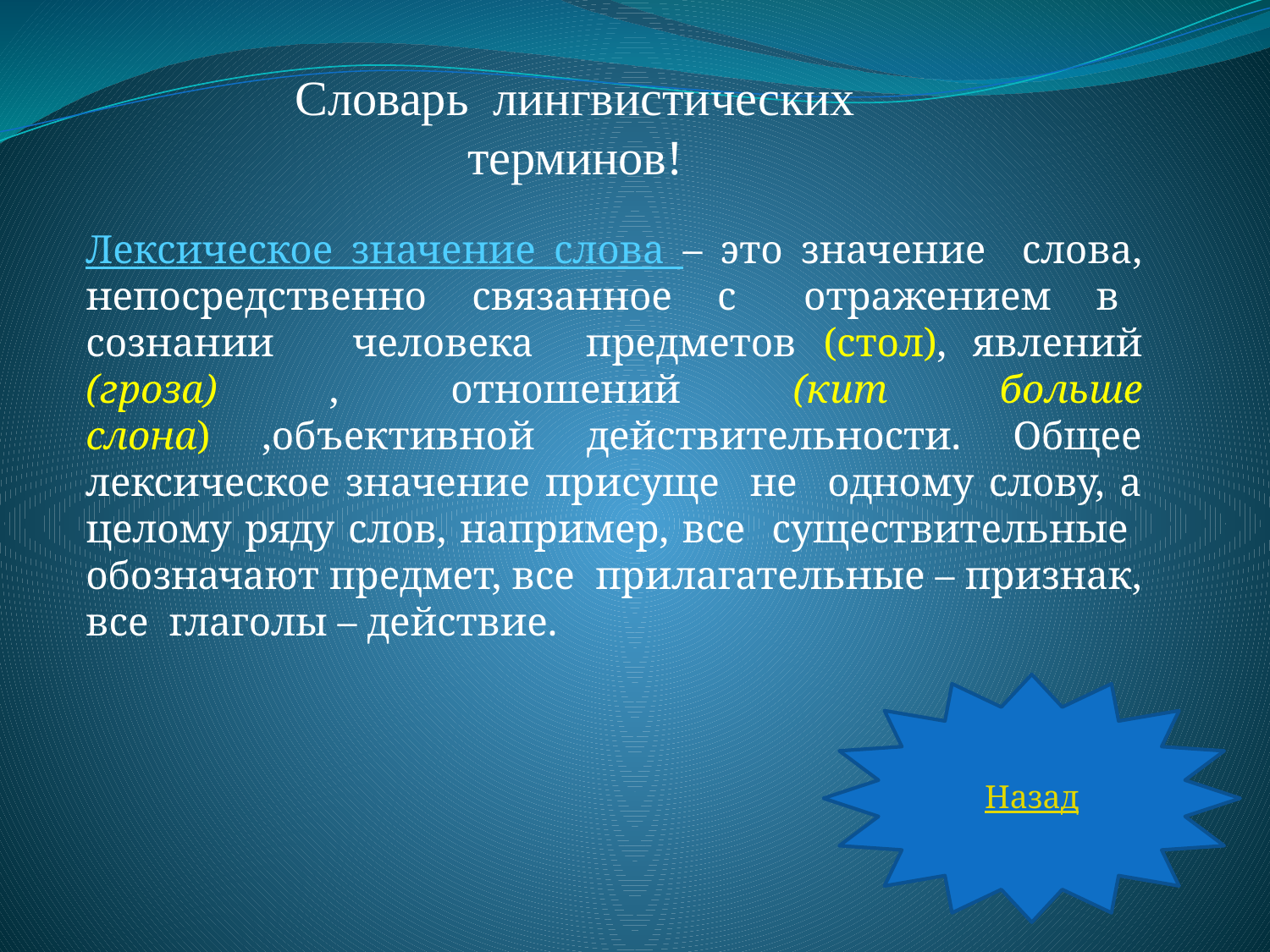

Словарь  лингвистических терминов!
Лексическое значение слова – это значение  слова, непосредственно  связанное  с   отражением  в  сознании   человека  предметов (стол), явлений (гроза) , отношений (кит больше слона) ,объективной действительности. Общее лексическое значение присуще  не  одному слову, а целому ряду слов, например, все  существительные  обозначают предмет, все  прилагательные – признак, все  глаголы – действие.
Назад